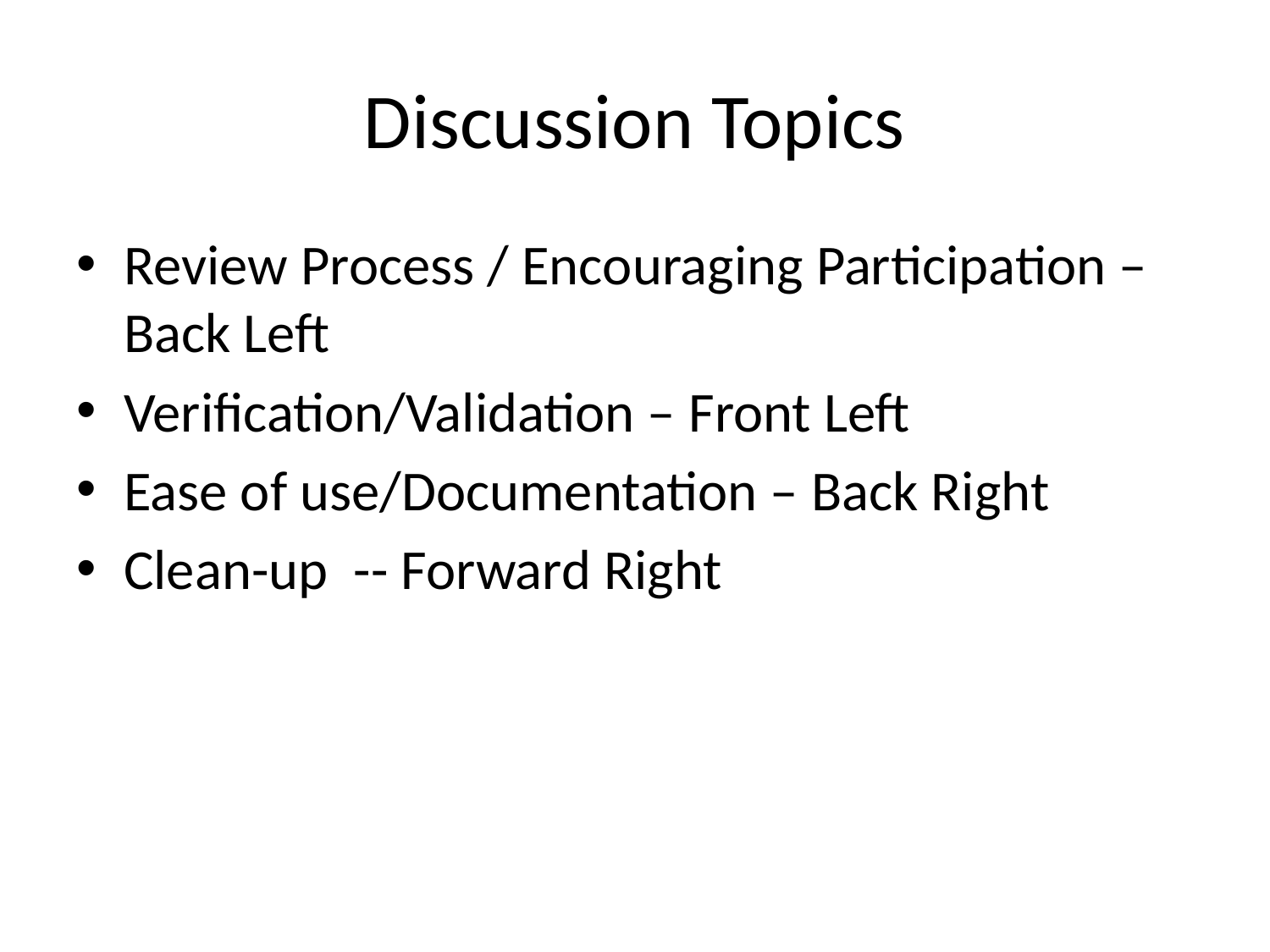

# Discussion Topics
Review Process / Encouraging Participation – Back Left
Verification/Validation – Front Left
Ease of use/Documentation – Back Right
Clean-up  -- Forward Right